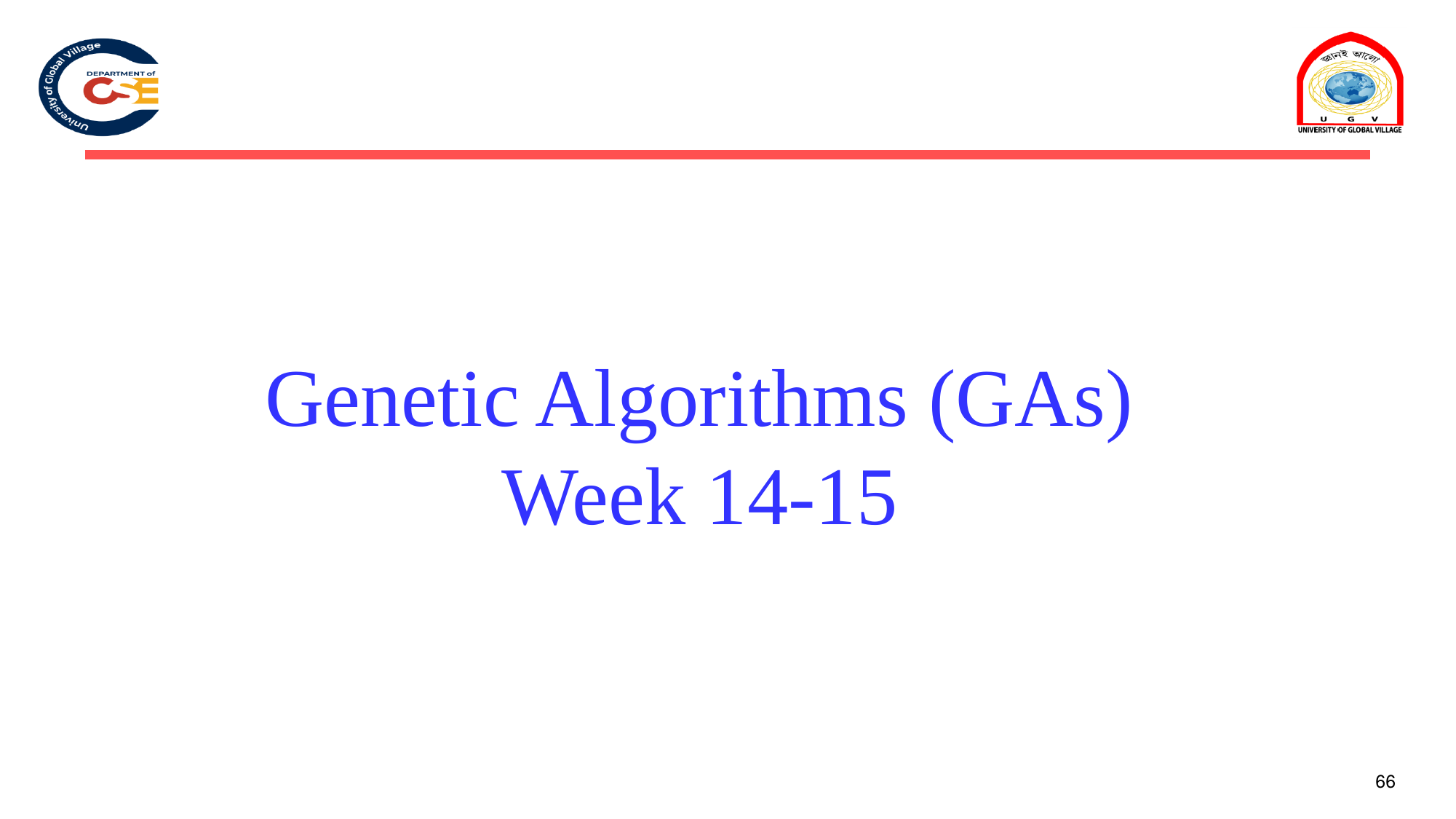

# Genetic Algorithms (GAs) Week 14-15
66